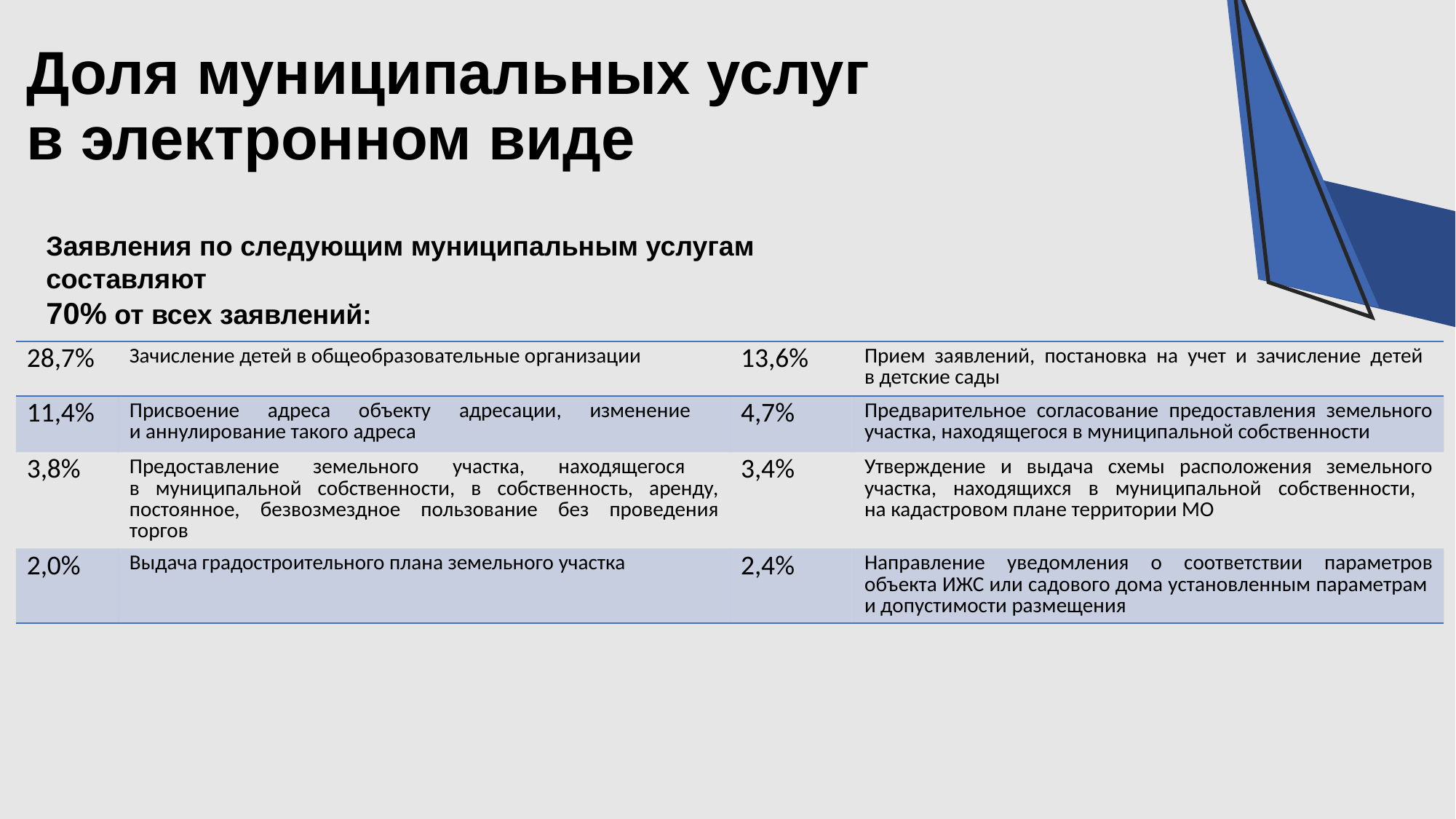

Доля муниципальных услуг
в электронном виде
Заявления по следующим муниципальным услугам составляют
70% от всех заявлений:
| 28,7% | Зачисление детей в общеобразовательные организации | 13,6% | Прием заявлений, постановка на учет и зачисление детей в детские сады |
| --- | --- | --- | --- |
| 11,4% | Присвоение адреса объекту адресации, изменение и аннулирование такого адреса | 4,7% | Предварительное согласование предоставления земельного участка, находящегося в муниципальной собственности |
| 3,8% | Предоставление земельного участка, находящегося в муниципальной собственности, в собственность, аренду, постоянное, безвозмездное пользование без проведения торгов | 3,4% | Утверждение и выдача схемы расположения земельного участка, находящихся в муниципальной собственности, на кадастровом плане территории МО |
| 2,0% | Выдача градостроительного плана земельного участка | 2,4% | Направление уведомления о соответствии параметров объекта ИЖС или садового дома установленным параметрам и допустимости размещения |